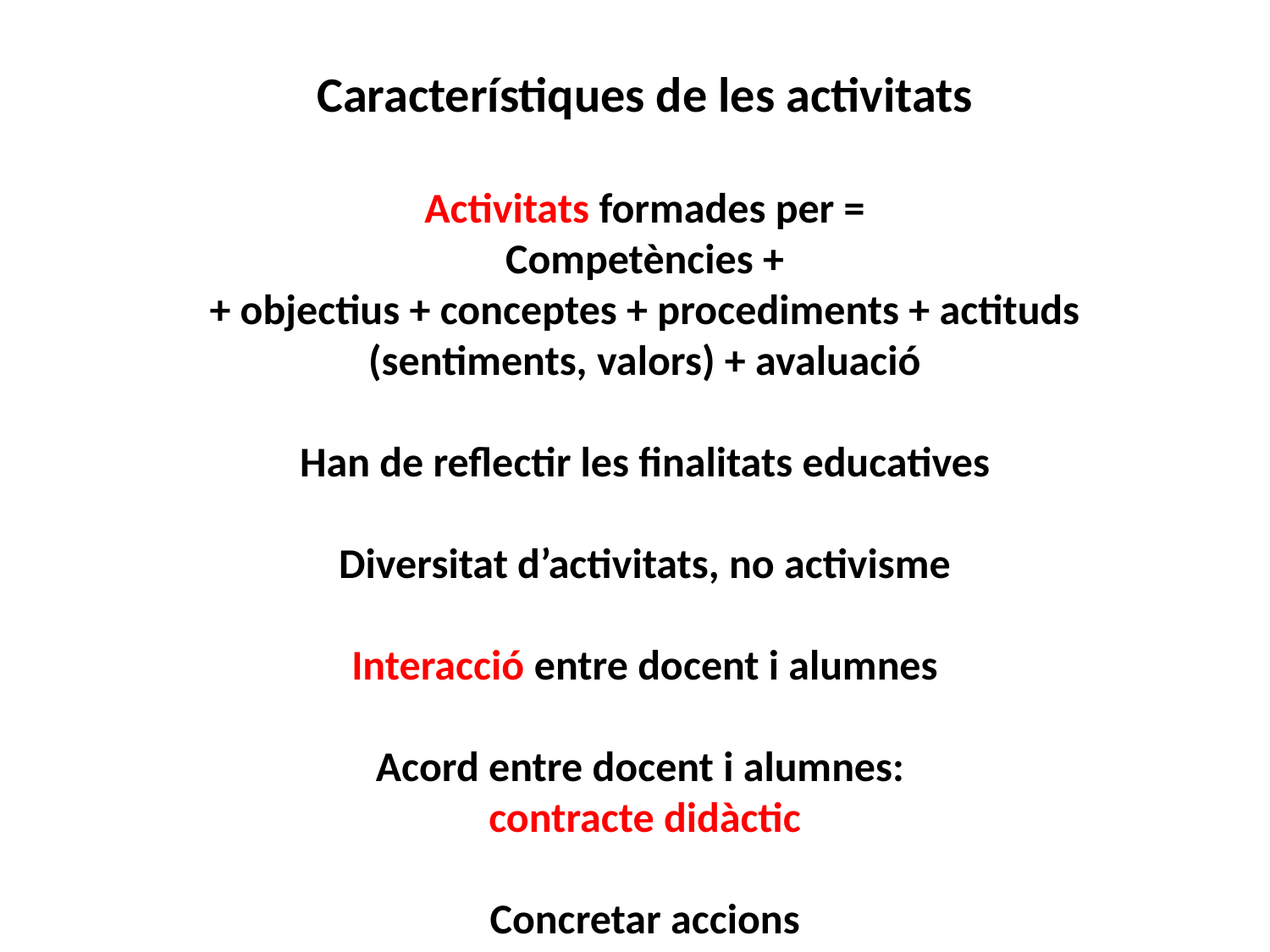

Característiques de les activitats

Activitats formades per =
Competències +
+ objectius + conceptes + procediments + actituds (sentiments, valors) + avaluació

Han de reflectir les finalitats educatives

Diversitat d’activitats, no activisme

Interacció entre docent i alumnes

Acord entre docent i alumnes:
contracte didàctic

Concretar accions

El docent ha d’aconseguir interés per
aquests temes en el futur